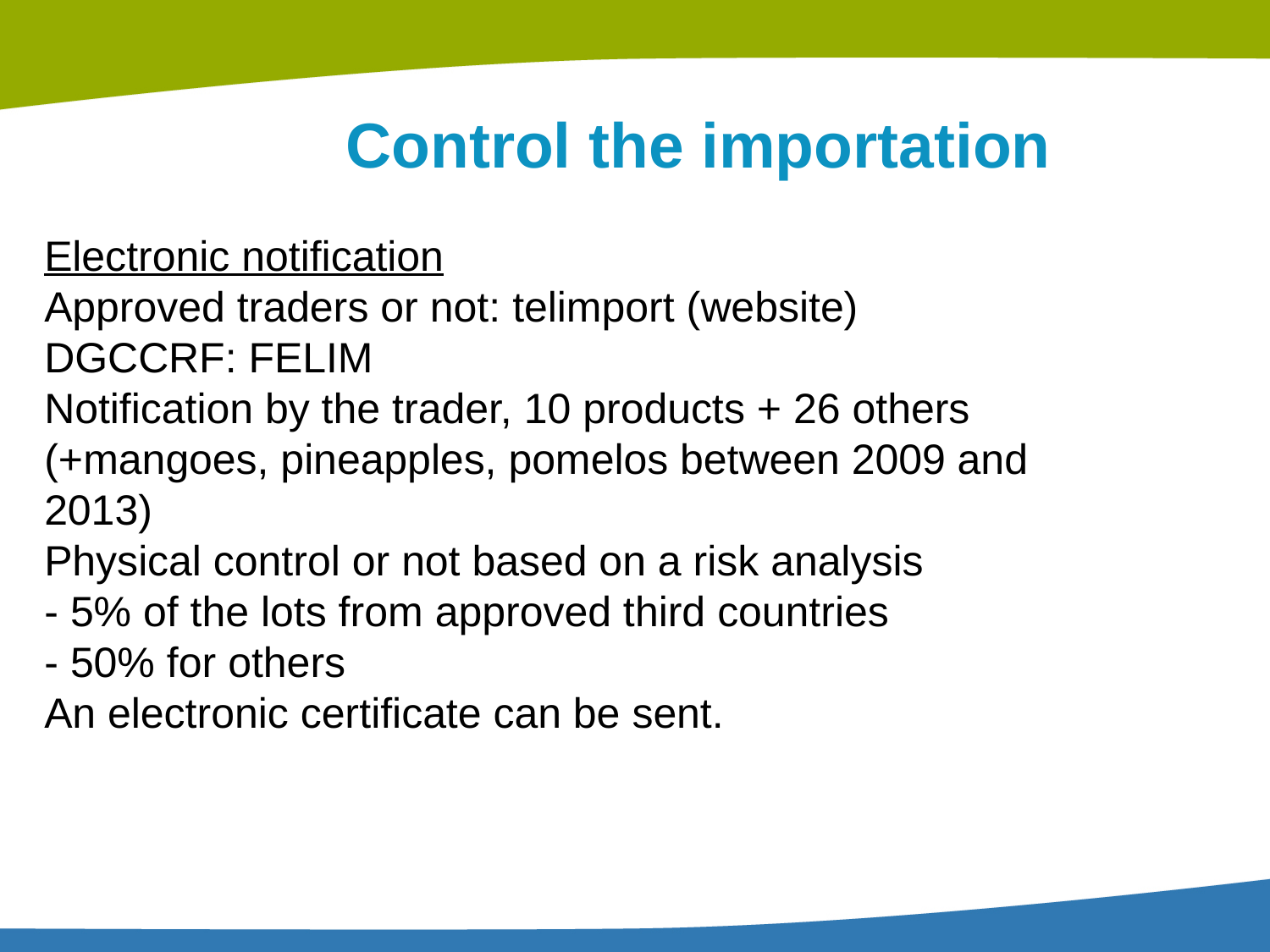

Control the importation
Electronic notification
Approved traders or not: telimport (website)
DGCCRF: FELIM
Notification by the trader, 10 products + 26 others (+mangoes, pineapples, pomelos between 2009 and 2013)
Physical control or not based on a risk analysis
- 5% of the lots from approved third countries
- 50% for others
An electronic certificate can be sent.